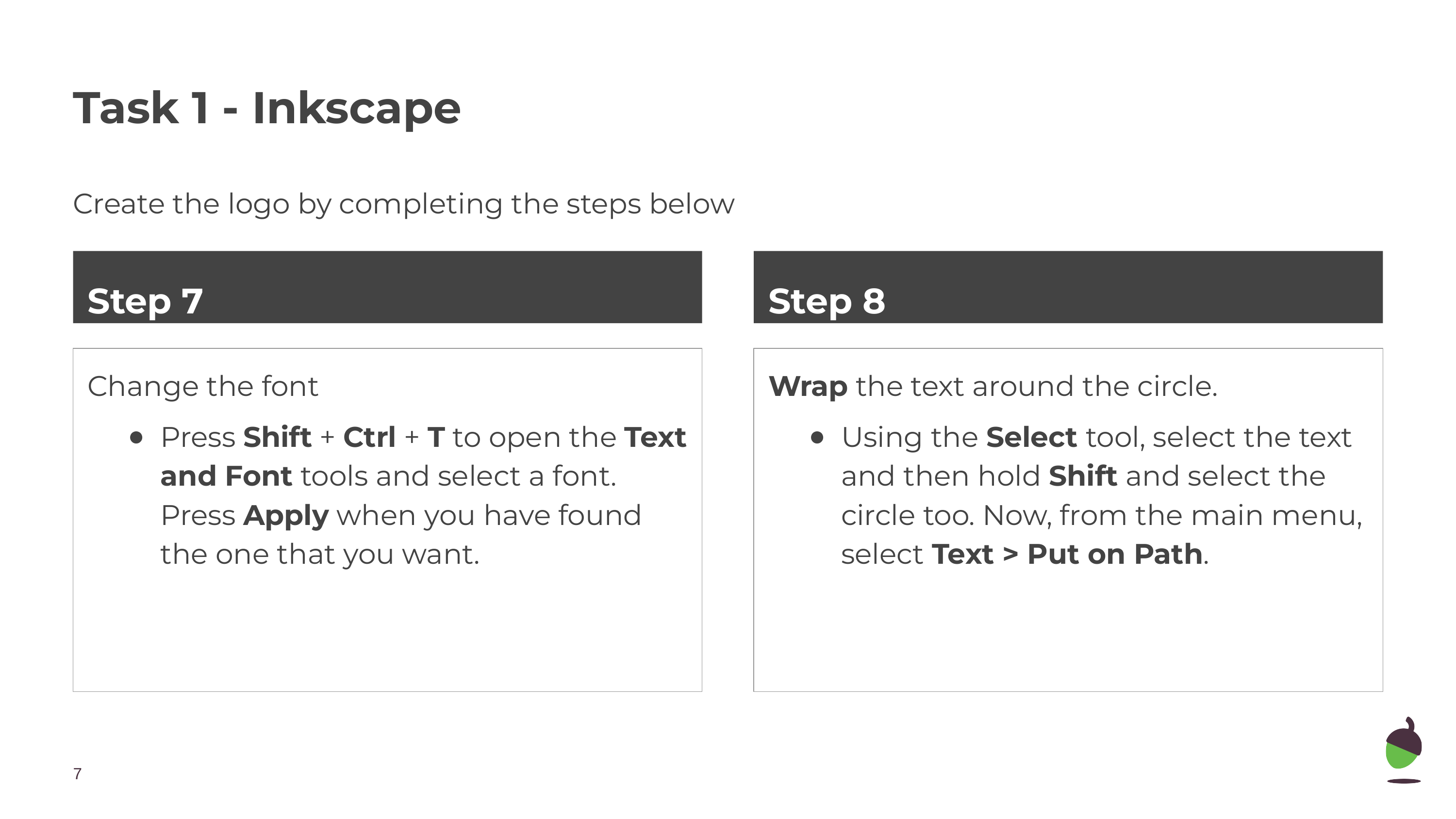

# Task 1 - Inkscape
Create the logo by completing the steps below
Step 7
Step 8
Change the font
Press Shift + Ctrl + T to open the Text and Font tools and select a font. Press Apply when you have found the one that you want.

Wrap the text around the circle.
Using the Select tool, select the text and then hold Shift and select the circle too. Now, from the main menu, select Text > Put on Path.

7